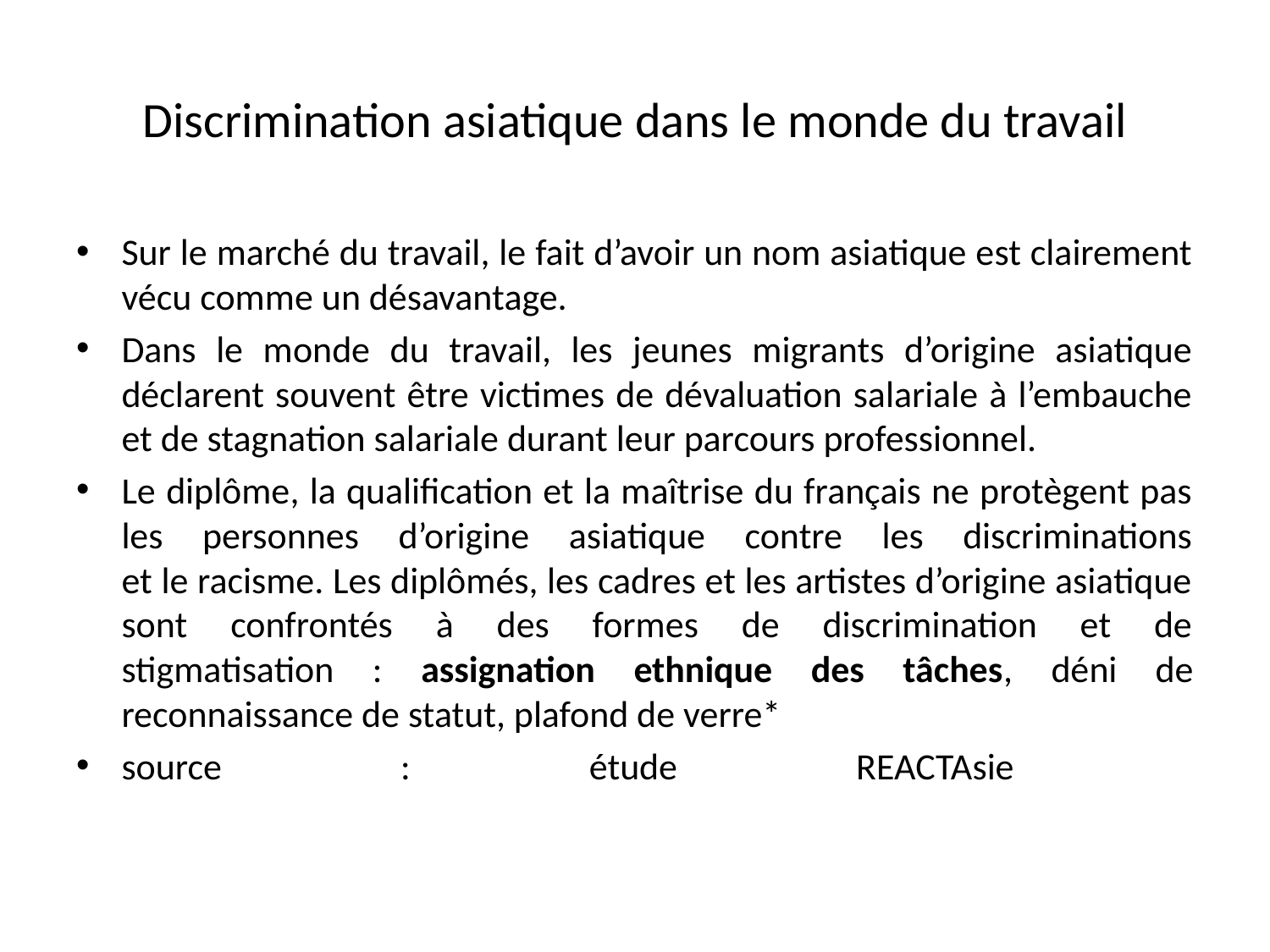

# Discrimination asiatique dans le monde du travail
Sur le marché du travail, le fait d’avoir un nom asiatique est clairement vécu comme un désavantage.
Dans le monde du travail, les jeunes migrants d’origine asiatique déclarent souvent être victimes de dévaluation salariale à l’embauche et de stagnation salariale durant leur parcours professionnel.
Le diplôme, la qualification et la maîtrise du français ne protègent pas les personnes d’origine asiatique contre les discriminations
et le racisme. Les diplômés, les cadres et les artistes d’origine asiatique sont confrontés à des formes de discrimination et de
stigmatisation : assignation ethnique des tâches, déni de reconnaissance de statut, plafond de verre*
source : étude REACTAsie